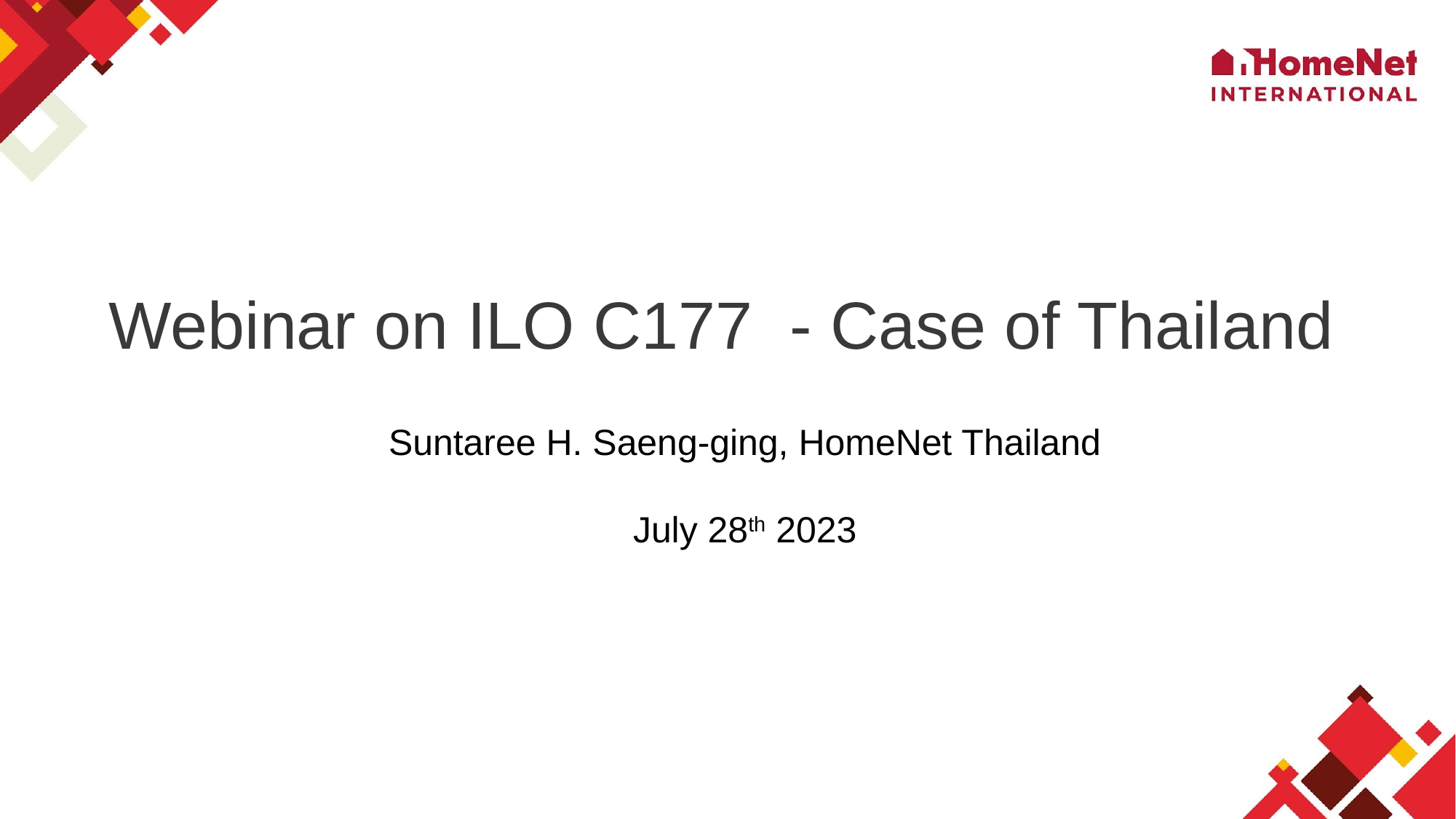

Webinar on ILO C177  - Case of Thailand
Suntaree H. Saeng-ging, HomeNet Thailand

July 28th 2023